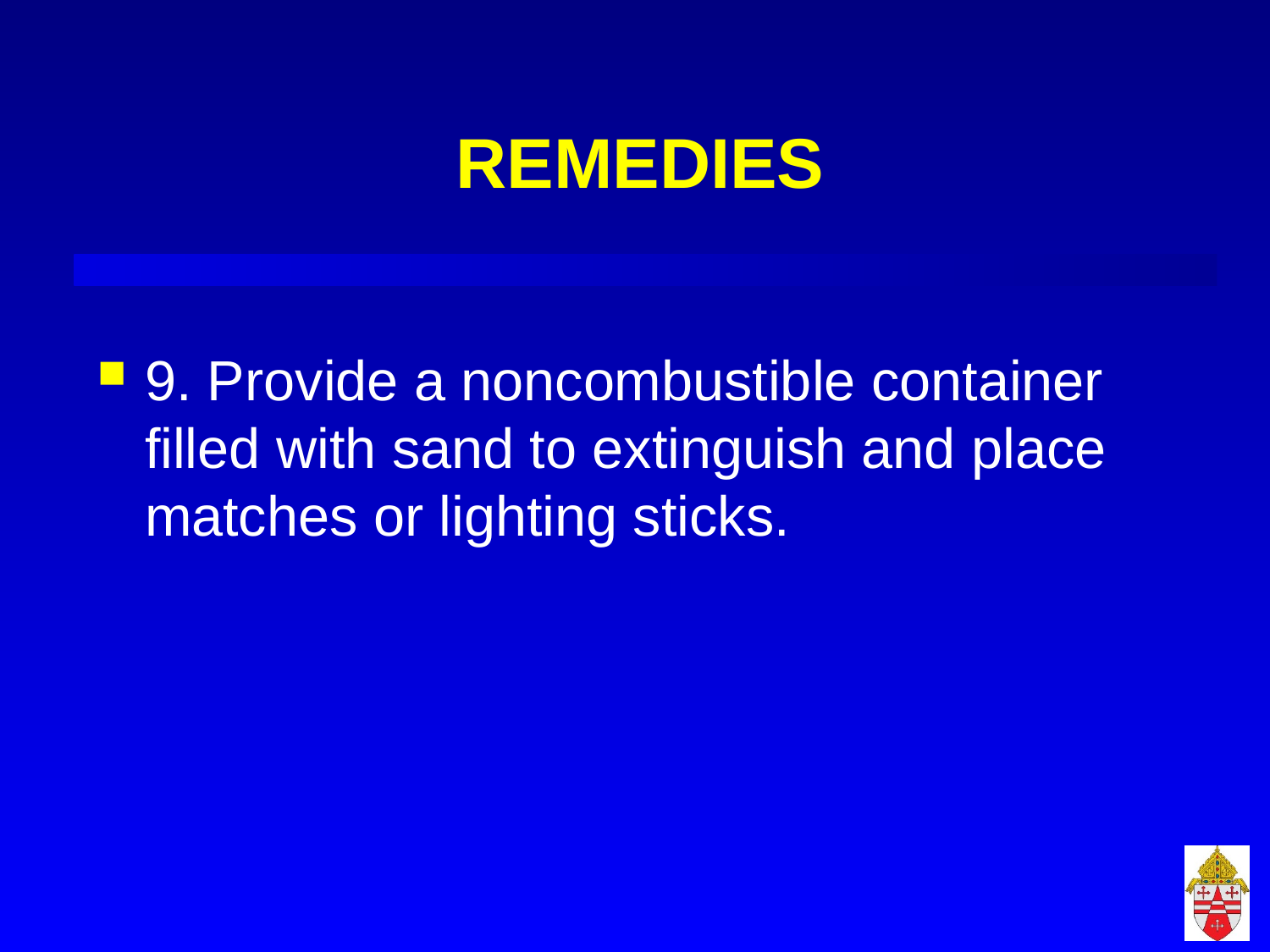

# REMEDIES
9. Provide a noncombustible container filled with sand to extinguish and place matches or lighting sticks.